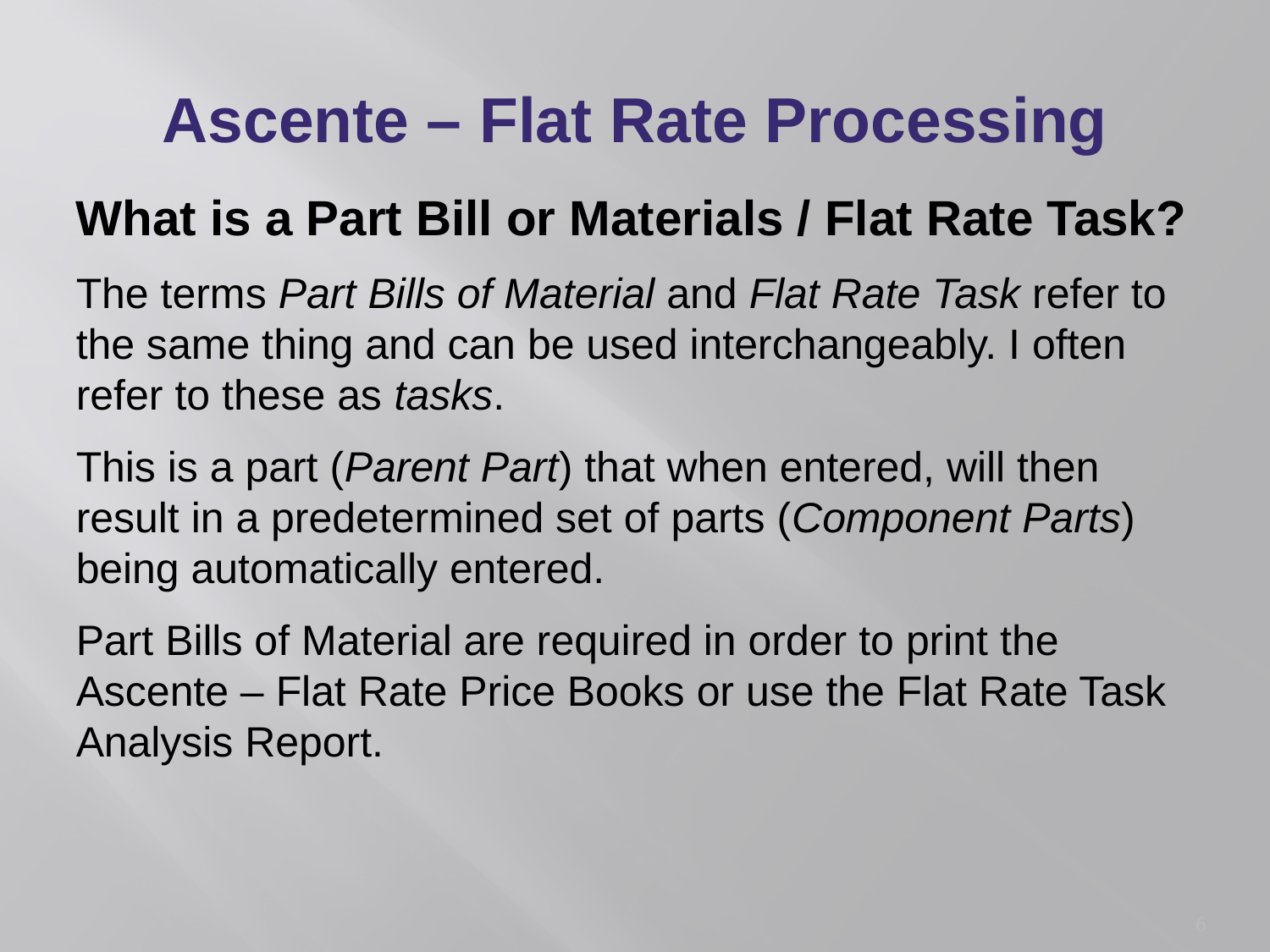

# Ascente – Flat Rate Processing
What is a Part Bill or Materials / Flat Rate Task?
The terms Part Bills of Material and Flat Rate Task refer to the same thing and can be used interchangeably. I often refer to these as tasks.
This is a part (Parent Part) that when entered, will then result in a predetermined set of parts (Component Parts) being automatically entered.
Part Bills of Material are required in order to print the Ascente – Flat Rate Price Books or use the Flat Rate Task Analysis Report.

6